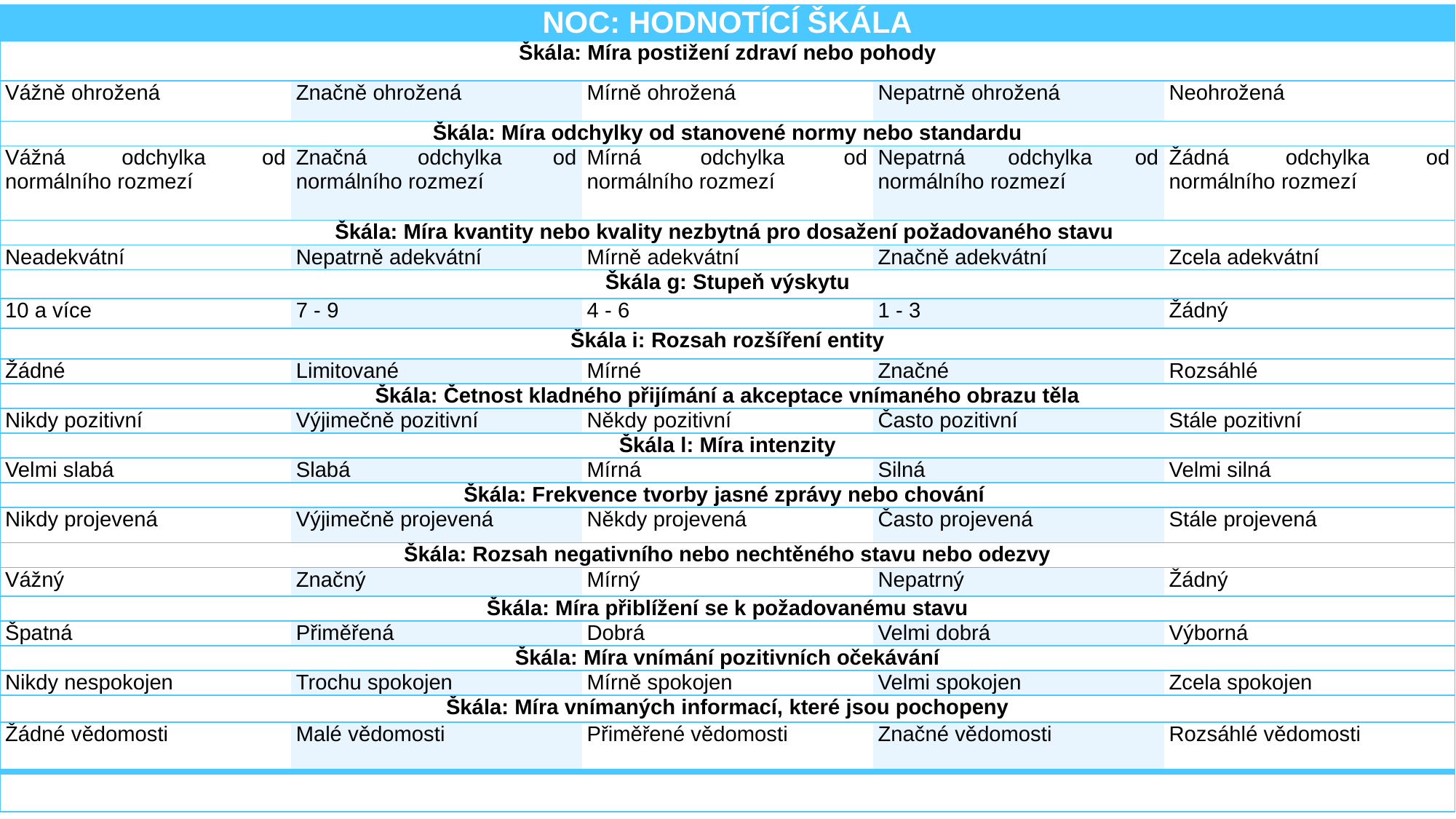

| NOC: HODNOTÍCÍ ŠKÁLA |  |  |  |  |
| --- | --- | --- | --- | --- |
| Škála: Míra postižení zdraví nebo pohody |  |  |  |  |
| Vážně ohrožená | Značně ohrožená | Mírně ohrožená | Nepatrně ohrožená | Neohrožená |
| Škála: Míra odchylky od stanovené normy nebo standardu |  |  |  |  |
| Vážná odchylka od normálního rozmezí | Značná odchylka od normálního rozmezí | Mírná odchylka od normálního rozmezí | Nepatrná odchylka od normálního rozmezí | Žádná odchylka od normálního rozmezí |
| Škála: Míra kvantity nebo kvality nezbytná pro dosažení požadovaného stavu |  |  |  |  |
| Neadekvátní | Nepatrně adekvátní | Mírně adekvátní | Značně adekvátní | Zcela adekvátní |
| Škála g: Stupeň výskytu |  |  |  |  |
| 10 a více | 7 - 9 | 4 - 6 | 1 - 3 | Žádný |
| Škála i: Rozsah rozšíření entity |  |  |  |  |
| Žádné | Limitované | Mírné | Značné | Rozsáhlé |
| Škála: Četnost kladného přijímání a akceptace vnímaného obrazu těla |  |  |  |  |
| Nikdy pozitivní | Výjimečně pozitivní | Někdy pozitivní | Často pozitivní | Stále pozitivní |
| Škála l: Míra intenzity |  |  |  |  |
| Velmi slabá | Slabá | Mírná | Silná | Velmi silná |
| Škála: Frekvence tvorby jasné zprávy nebo chování |  |  |  |  |
| Nikdy projevená | Výjimečně projevená | Někdy projevená | Často projevená | Stále projevená |
| Škála: Rozsah negativního nebo nechtěného stavu nebo odezvy |  |  |  |  |
| Vážný | Značný | Mírný | Nepatrný | Žádný |
| Škála: Míra přiblížení se k požadovanému stavu |  |  |  |  |
| Špatná | Přiměřená | Dobrá | Velmi dobrá | Výborná |
| Škála: Míra vnímání pozitivních očekávání |  |  |  |  |
| Nikdy nespokojen | Trochu spokojen | Mírně spokojen | Velmi spokojen | Zcela spokojen |
| Škála: Míra vnímaných informací, které jsou pochopeny |  |  |  |  |
| Žádné vědomosti | Malé vědomosti | Přiměřené vědomosti | Značné vědomosti | Rozsáhlé vědomosti |
|  |  |  |  |  |
24
Lékařská fakulta Masarykovy univerzity, Ústav zdrvotnických věd